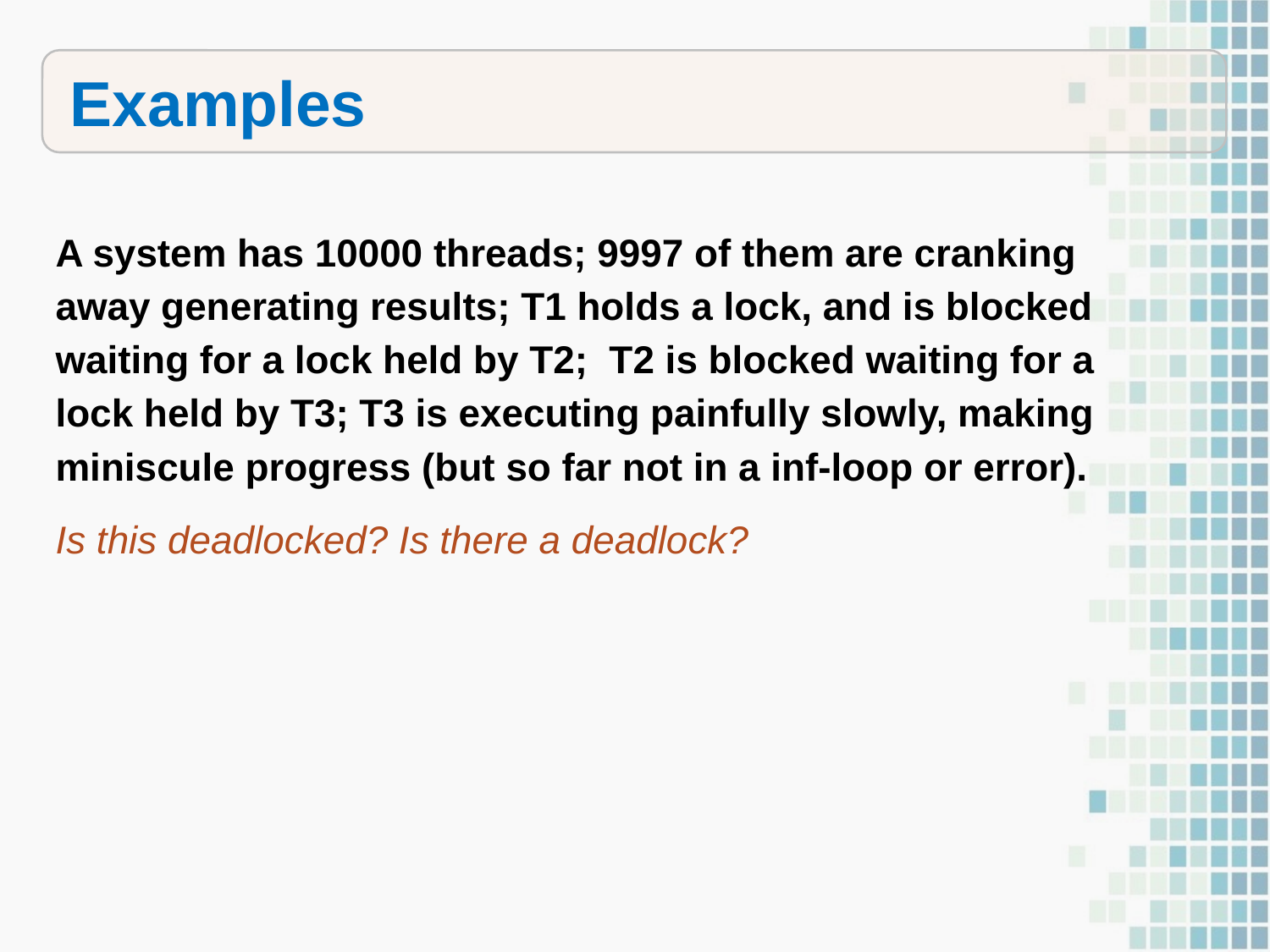

Examples
A system has 10000 threads; 9997 of them are cranking away generating results; T1 holds a lock, and is blocked waiting for a lock held by T2;  T2 is blocked waiting for a lock held by T3; T3 is executing painfully slowly, making miniscule progress (but so far not in a inf-loop or error).
Is this deadlocked? Is there a deadlock?